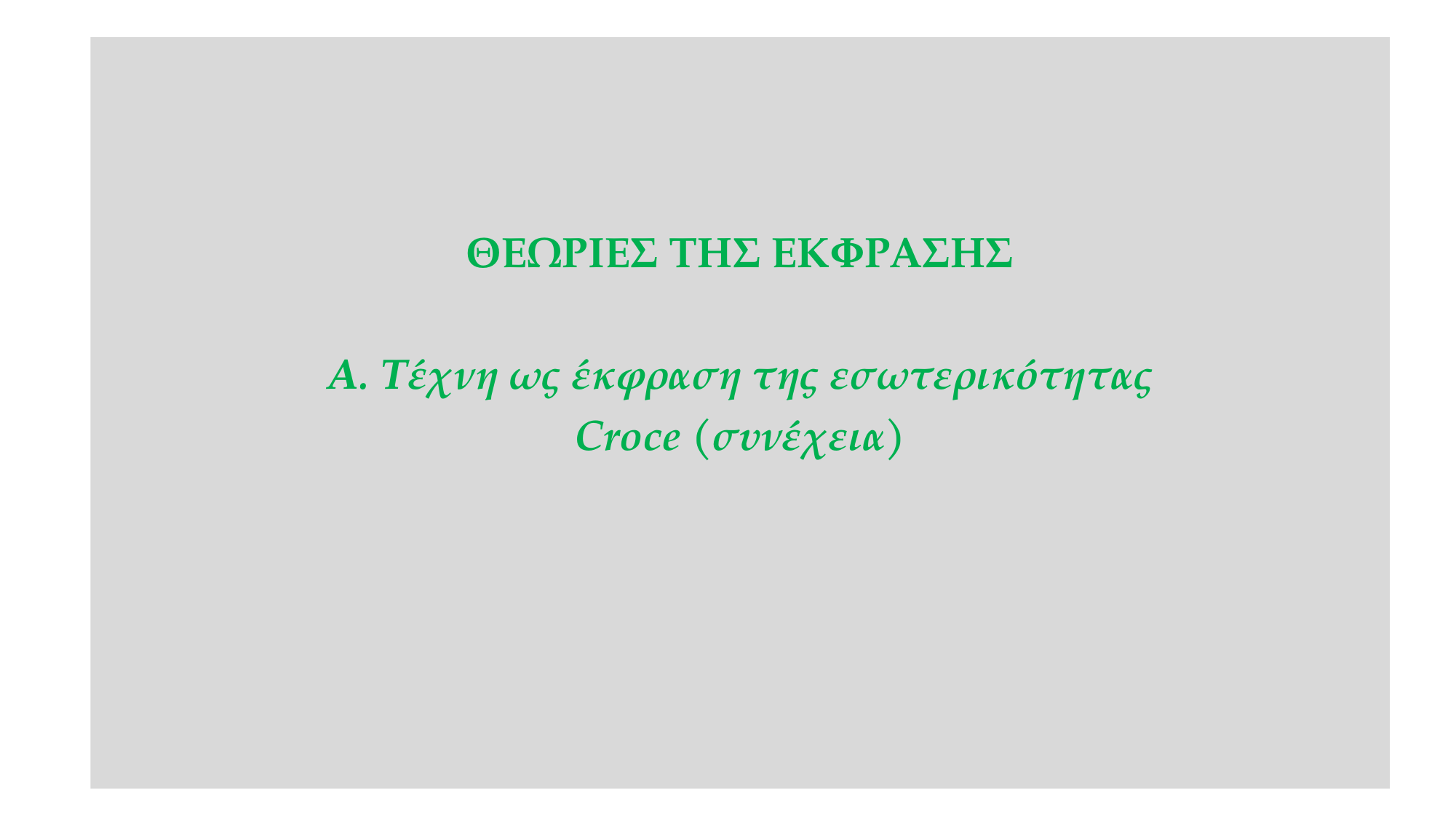

ΘΕΩΡΙΕΣ ΤΗΣ ΕΚΦΡΑΣΗΣ

Α. Τέχνη ως έκφραση της εσωτερικότητας
Croce (συνέχεια)